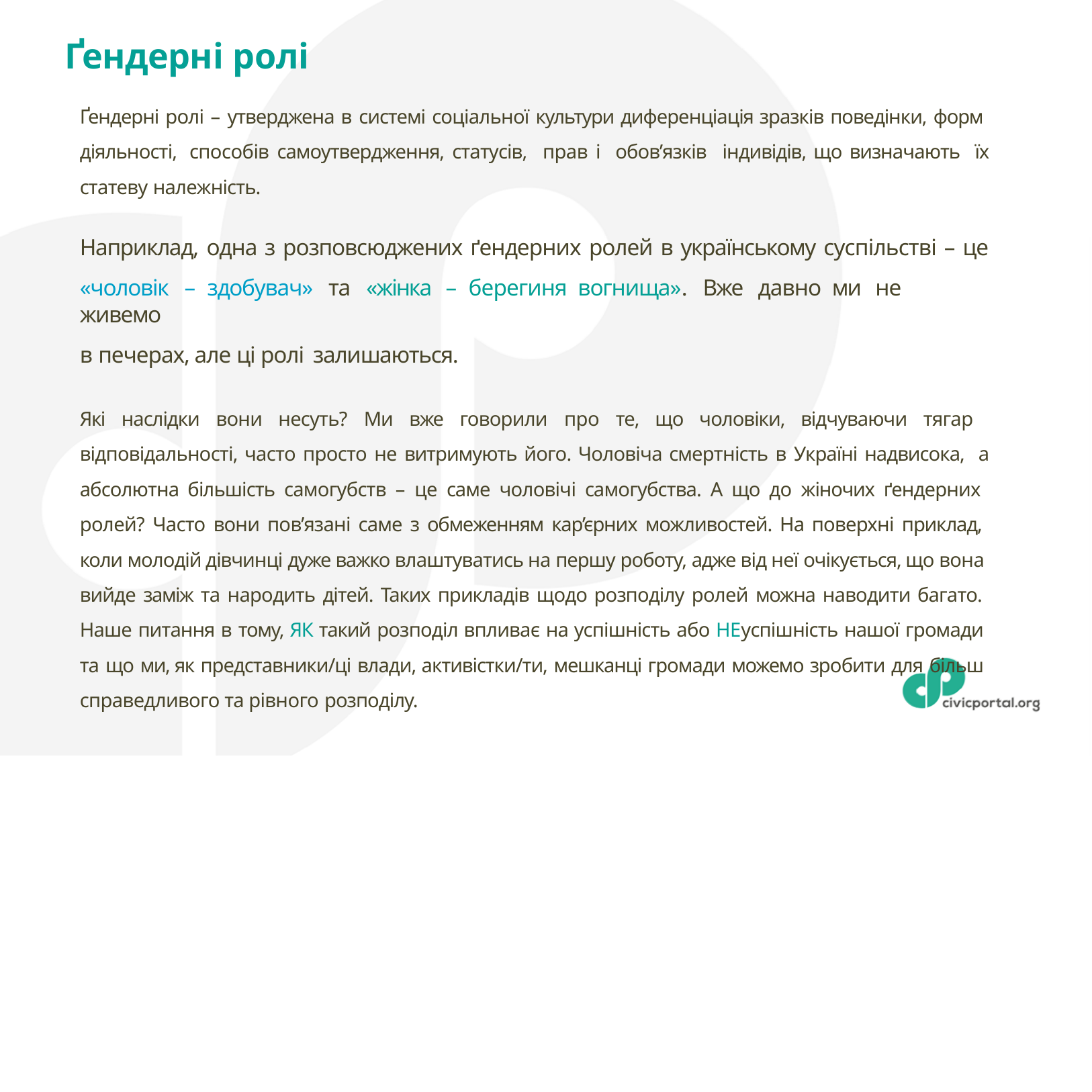

# Ґендерні ролі
Ґендерні ролі – утверджена в системі соціальної культури диференціація зразків поведінки, форм  діяльності, способів самоутвердження, статусів,  прав і  обов’язків  індивідів, що визначають  їх статеву належність.

Наприклад, одна з розповсюджених ґендерних ролей в українському суспільстві – це
«чоловік   –  здобувач»   та   «жінка  –  берегиня  вогнища».   Вже   давно  ми   не  живемо
в печерах, але ці ролі залишаються.
Які наслідки вони несуть? Ми вже говорили про те, що чоловіки, відчуваючи тягар  відповідальності, часто просто не витримують його. Чоловіча смертність в Україні надвисока,  а абсолютна більшість самогубств – це саме чоловічі самогубства. А що до жіночих ґендерних  ролей? Часто вони пов’язані саме з обмеженням кар’єрних можливостей. На поверхні приклад,  коли молодій дівчинці дуже важко влаштуватись на першу роботу, адже від неї очікується, що вона  вийде заміж та народить дітей. Таких прикладів щодо розподілу ролей можна наводити багато.  Наше питання в тому, ЯК такий розподіл впливає на успішність або НЕуспішність нашої громади  та що ми, як представники/ці влади, активістки/ти, мешканці громади можемо зробити для більш  справедливого та рівного розподілу.